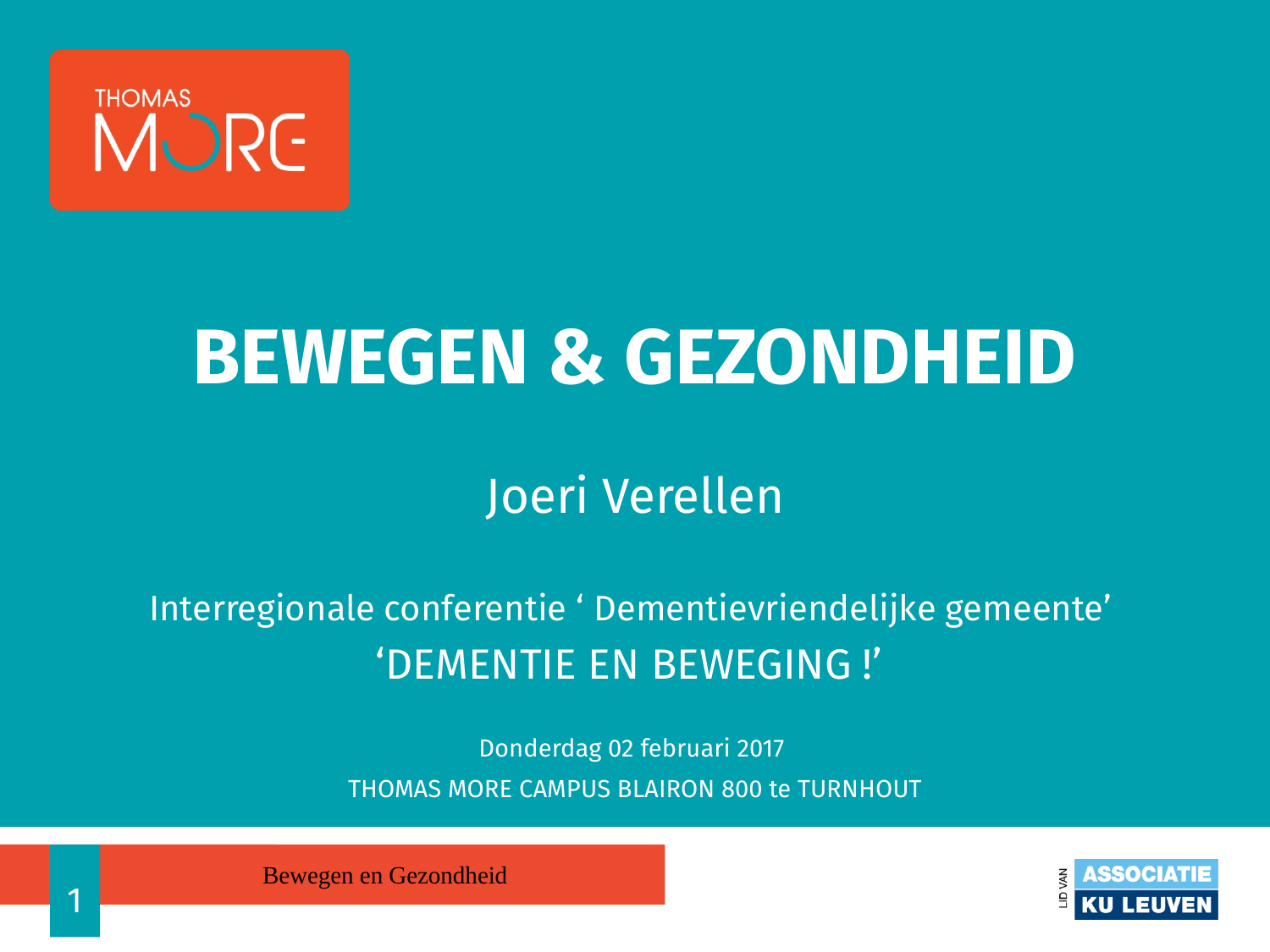

# Bewegen & Gezondheid
Joeri Verellen

Interregionale conferentie ‘ Dementievriendelijke gemeente’
 ‘DEMENTIE EN BEWEGING !’

Donderdag 02 februari 2017
THOMAS MORE CAMPUS BLAIRON 800 te TURNHOUT
1
Bewegen en Gezondheid